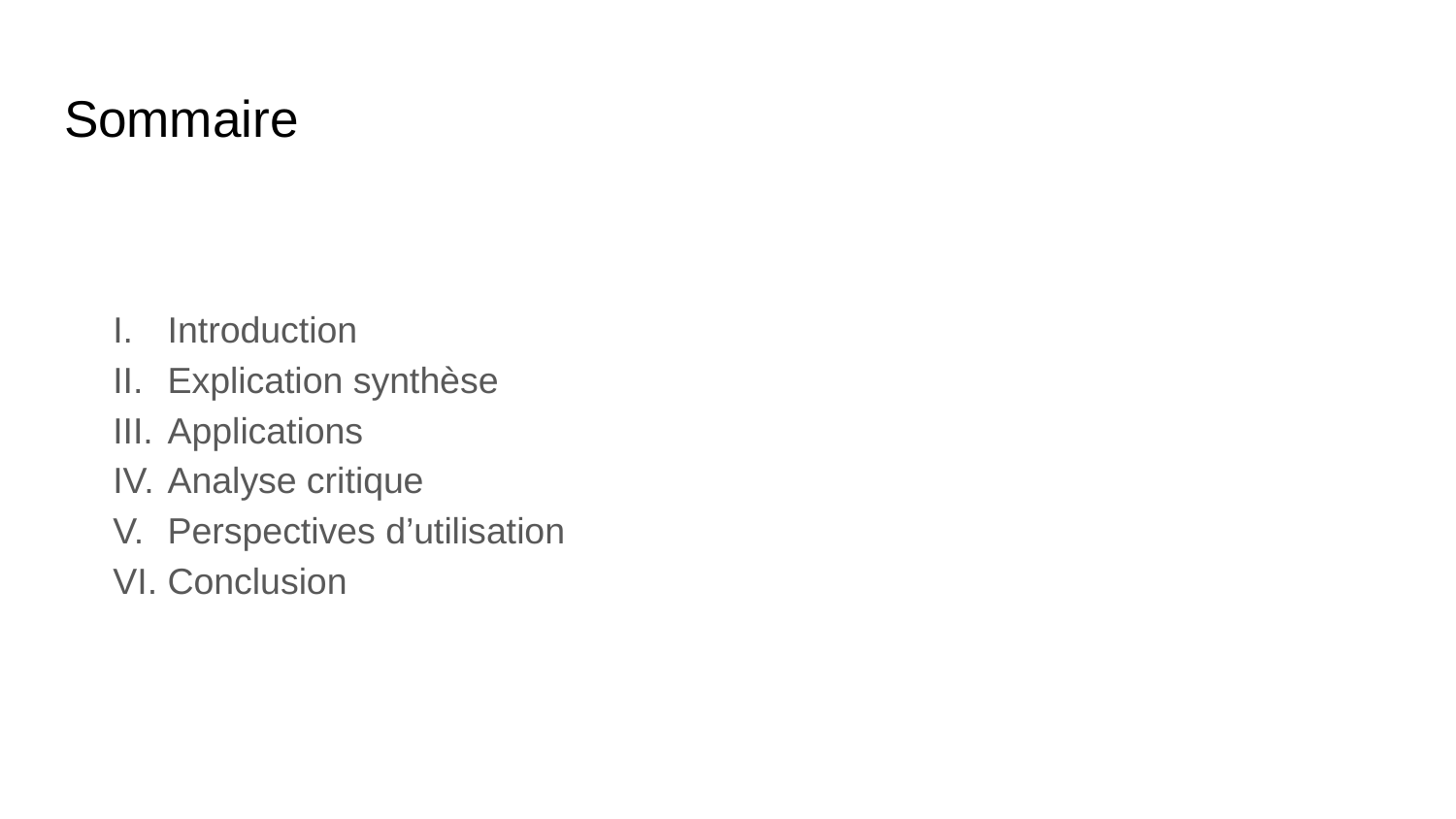

# Sommaire
Introduction
Explication synthèse
Applications
Analyse critique
Perspectives d’utilisation
Conclusion